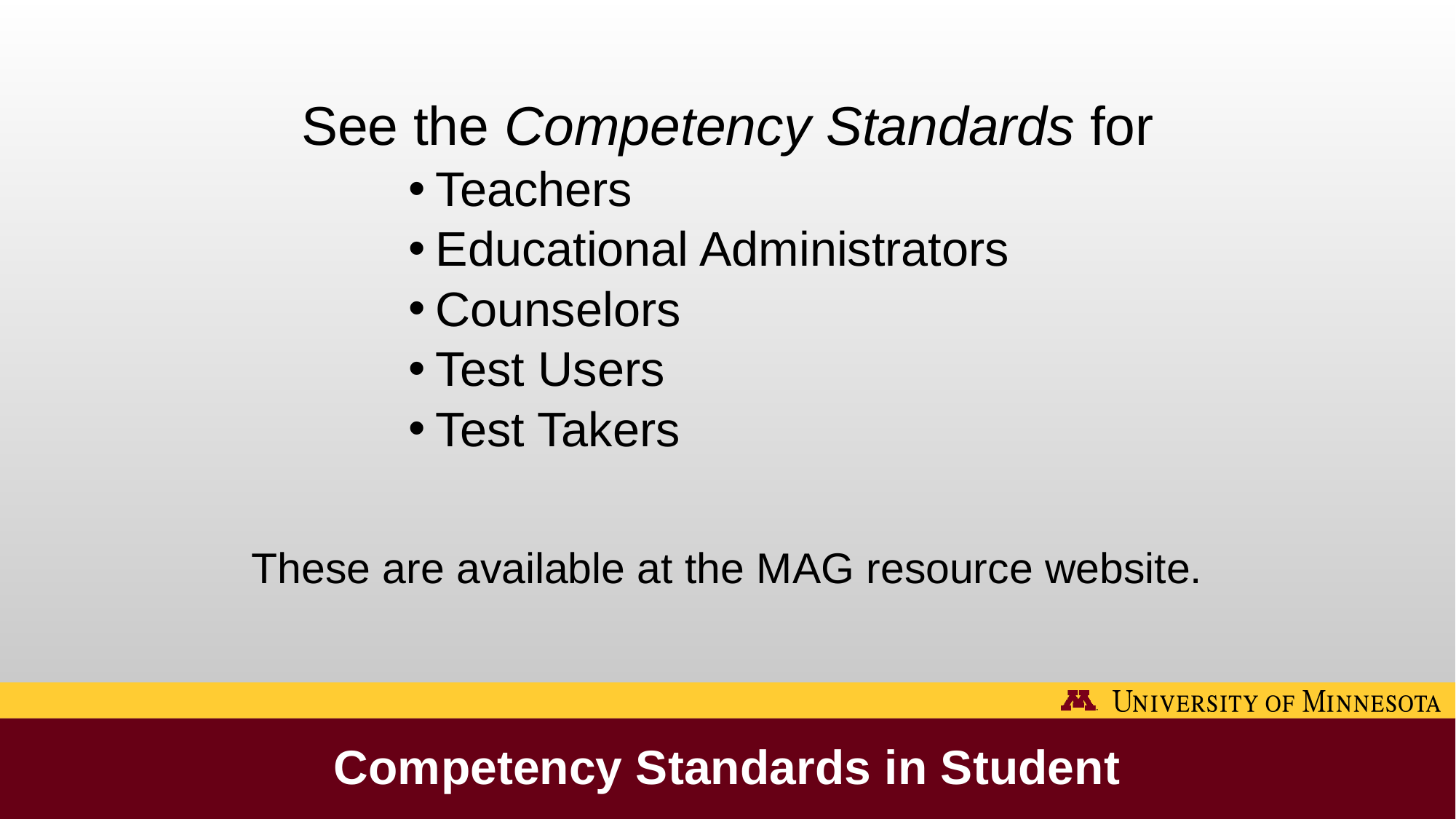

See the Competency Standards for
Teachers
Educational Administrators
Counselors
Test Users
Test Takers

These are available at the MAG resource website.
# Competency Standards in Student